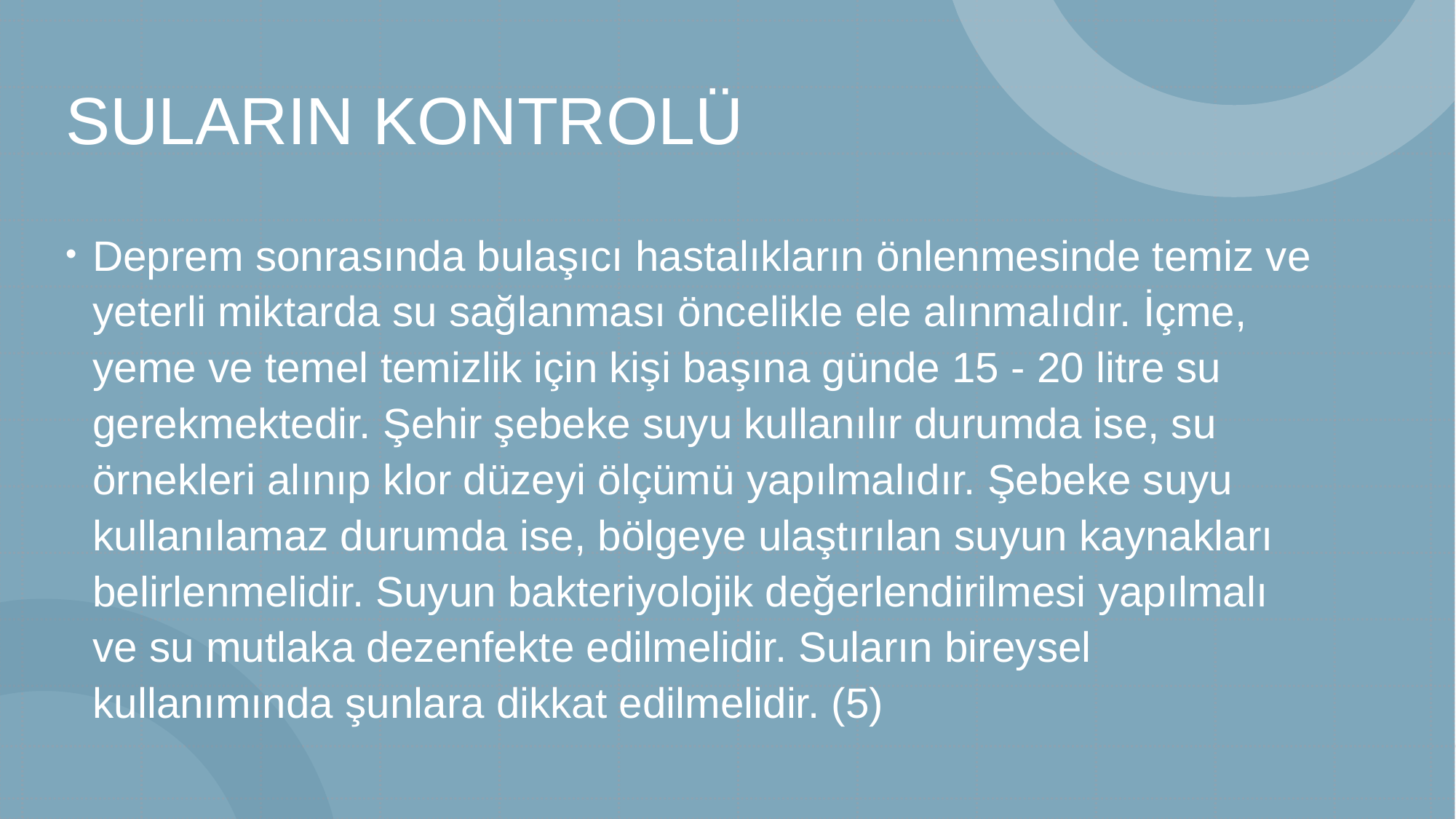

# SULARIN KONTROLÜ
Deprem sonrasında bulaşıcı hastalıkların önlenmesinde temiz ve yeterli miktarda su sağlanması öncelikle ele alınmalıdır. İçme, yeme ve temel temizlik için kişi başına günde 15 - 20 litre su gerekmektedir. Şehir şebeke suyu kullanılır durumda ise, su örnekleri alınıp klor düzeyi ölçümü yapılmalıdır. Şebeke suyu kullanılamaz durumda ise, bölgeye ulaştırılan suyun kaynakları belirlenmelidir. Suyun bakteriyolojik değerlendirilmesi yapılmalı ve su mutlaka dezenfekte edilmelidir. Suların bireysel kullanımında şunlara dikkat edilmelidir. (5)